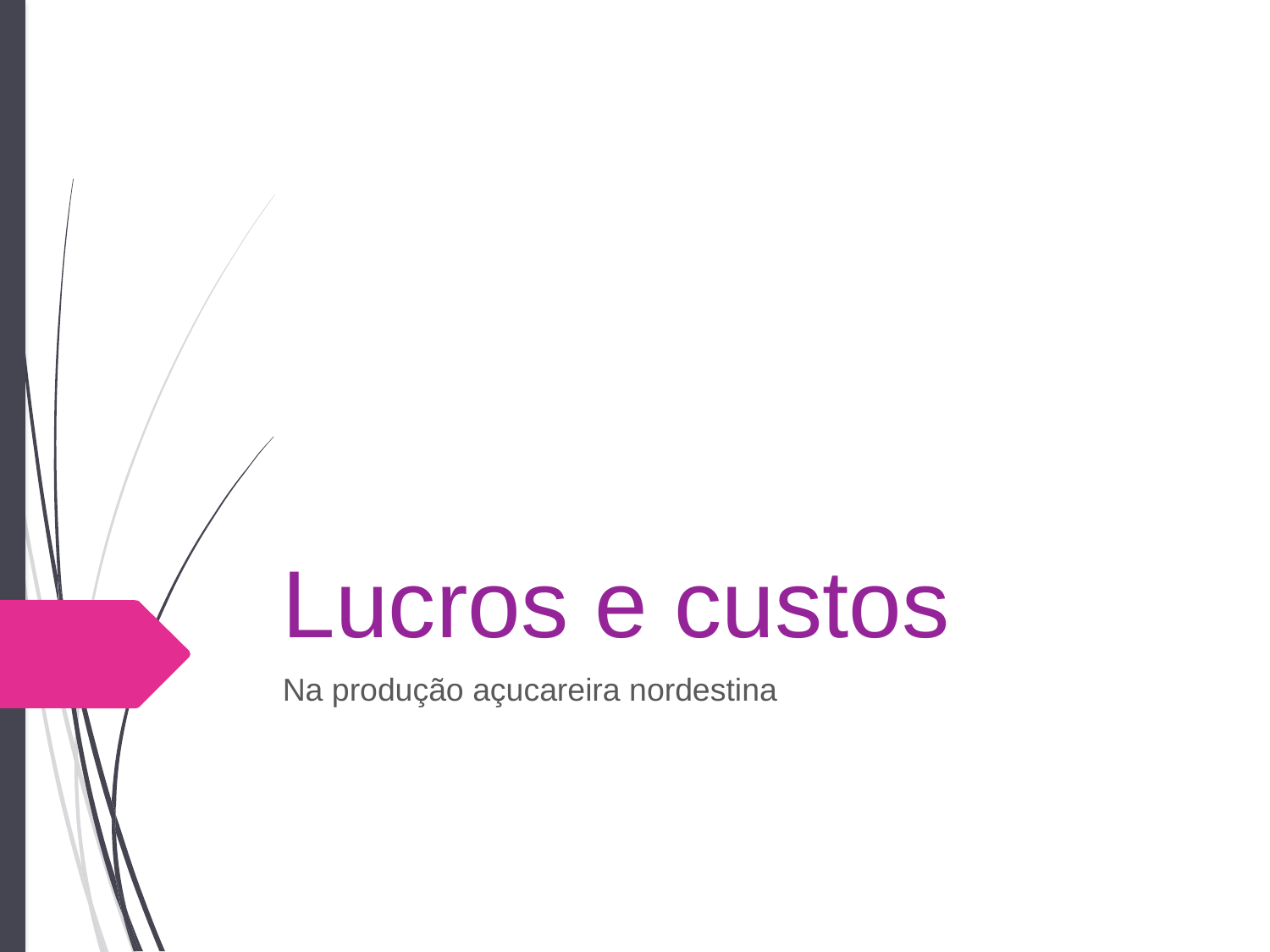

# Lucros e custos
Na produção açucareira nordestina